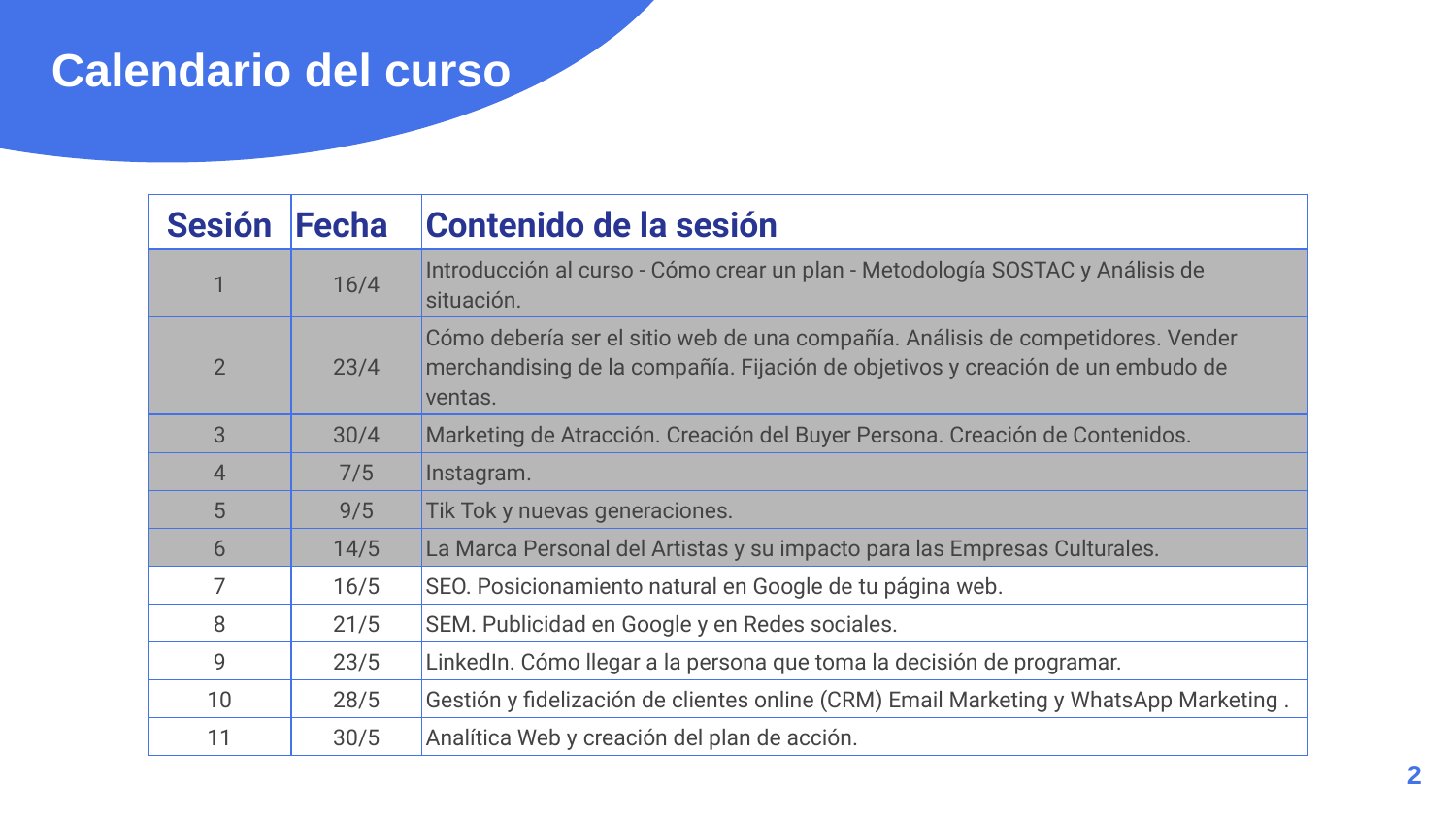

# Calendario del curso
| Sesión | Fecha | Contenido de la sesión |
| --- | --- | --- |
| 1 | 16/4 | Introducción al curso - Cómo crear un plan - Metodología SOSTAC y Análisis de situación. |
| 2 | 23/4 | Cómo debería ser el sitio web de una compañía. Análisis de competidores. Vender merchandising de la compañía. Fijación de objetivos y creación de un embudo de ventas. |
| 3 | 30/4 | Marketing de Atracción. Creación del Buyer Persona. Creación de Contenidos. |
| 4 | 7/5 | Instagram. |
| 5 | 9/5 | Tik Tok y nuevas generaciones. |
| 6 | 14/5 | La Marca Personal del Artistas y su impacto para las Empresas Culturales. |
| 7 | 16/5 | SEO. Posicionamiento natural en Google de tu página web. |
| 8 | 21/5 | SEM. Publicidad en Google y en Redes sociales. |
| 9 | 23/5 | LinkedIn. Cómo llegar a la persona que toma la decisión de programar. |
| 10 | 28/5 | Gestión y fidelización de clientes online (CRM) Email Marketing y WhatsApp Marketing . |
| 11 | 30/5 | Analítica Web y creación del plan de acción. |
2